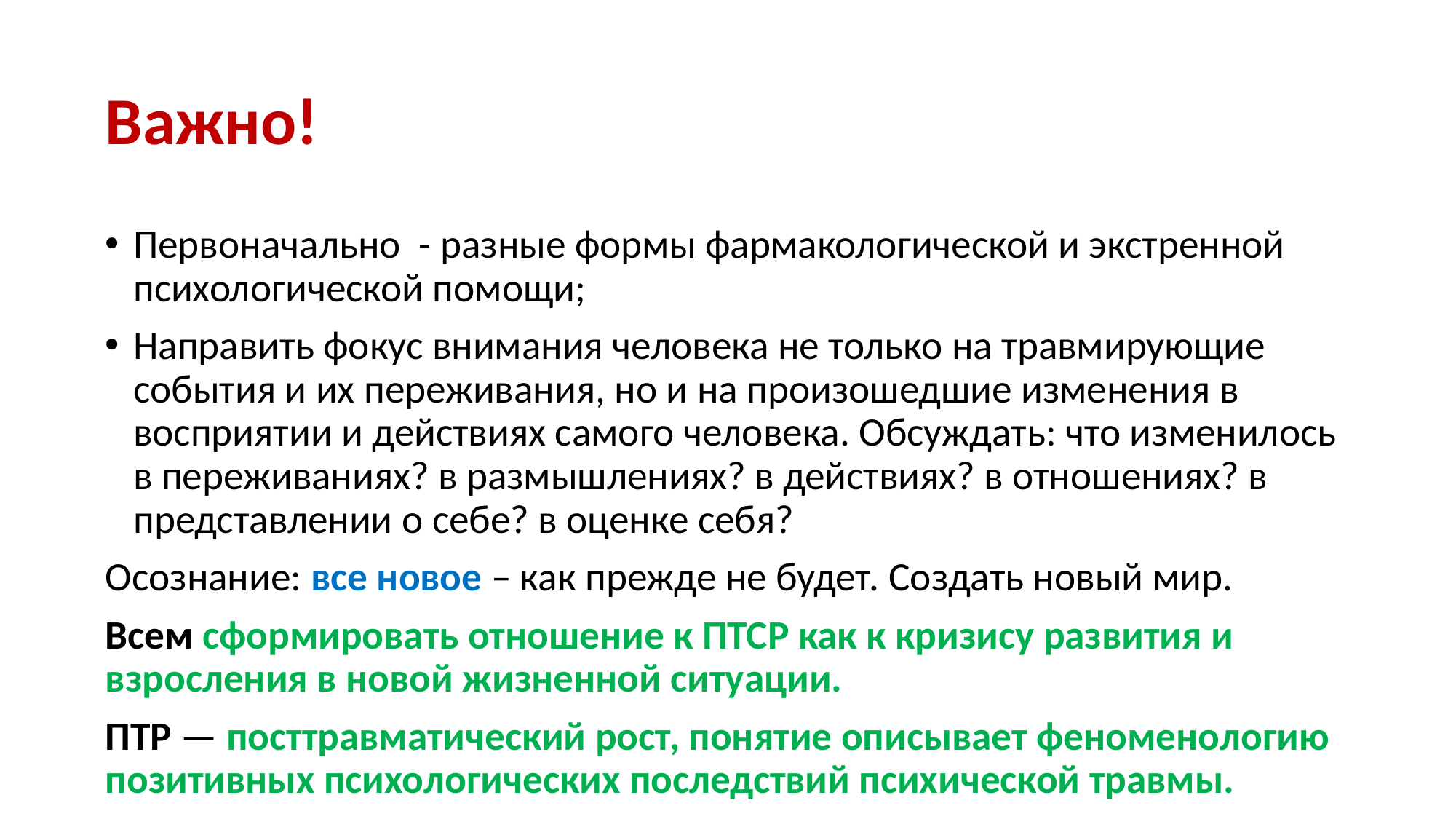

# Важно!
Первоначально  - разные формы фармакологической и экстренной психологической помощи;
Направить фокус внимания человека не только на травмирующие события и их переживания, но и на произошедшие изменения в восприятии и действиях самого человека. Обсуждать: что изменилось в переживаниях? в размышлениях? в действиях? в отношениях? в представлении о себе? в оценке себя?
Осознание: все новое – как прежде не будет. Создать новый мир.
Всем сформировать отношение к ПТСР как к кризису развития и взросления в новой жизненной ситуации.
ПТР — посттравматический рост, понятие описывает феноменологию позитивных психологических последствий психической травмы.